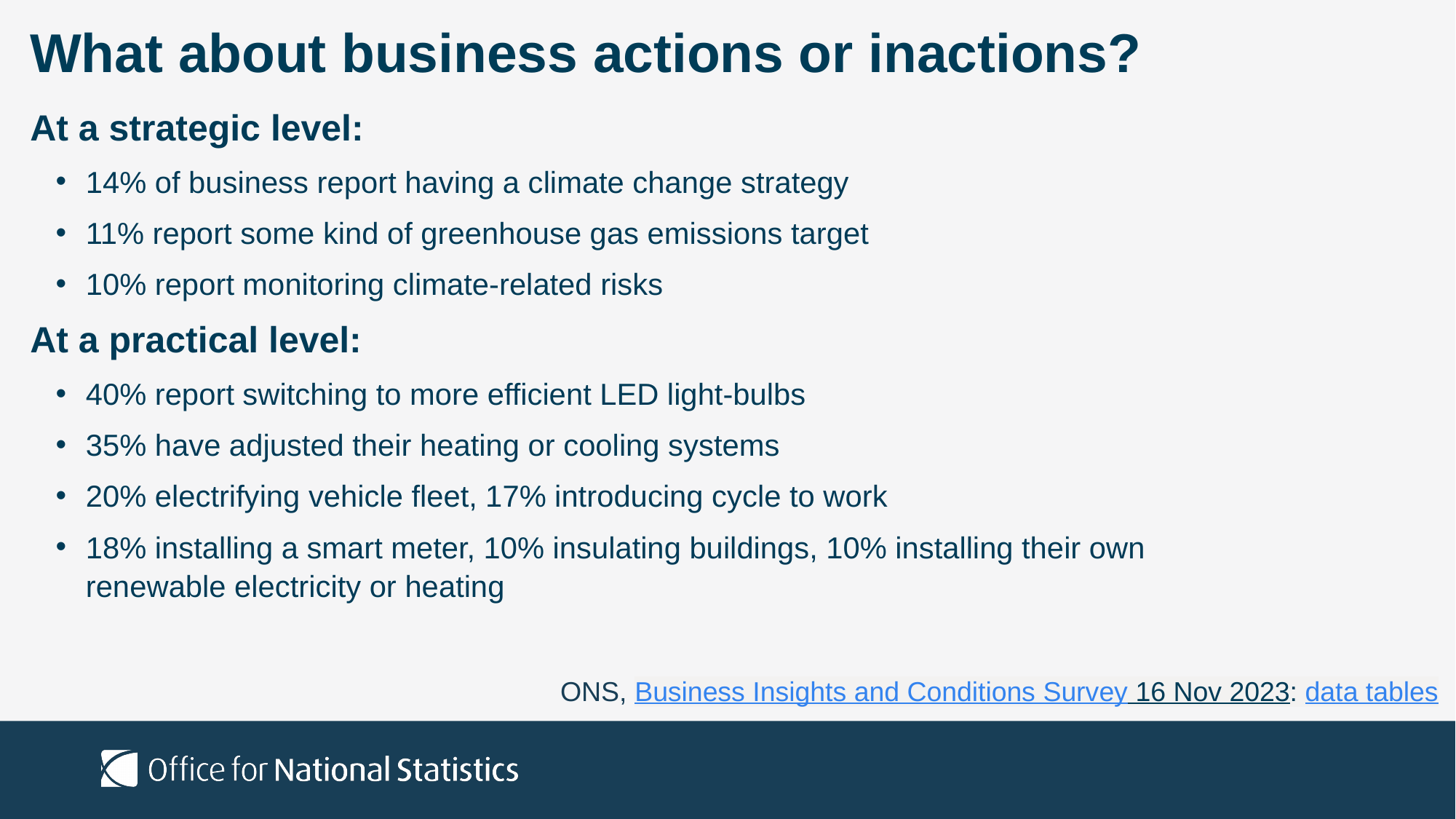

# What about business actions or inactions?
At a strategic level:
14% of business report having a climate change strategy
11% report some kind of greenhouse gas emissions target
10% report monitoring climate-related risks
At a practical level:
40% report switching to more efficient LED light-bulbs
35% have adjusted their heating or cooling systems
20% electrifying vehicle fleet, 17% introducing cycle to work
18% installing a smart meter, 10% insulating buildings, 10% installing their own renewable electricity or heating
ONS, Business Insights and Conditions Survey 16 Nov 2023: data tables